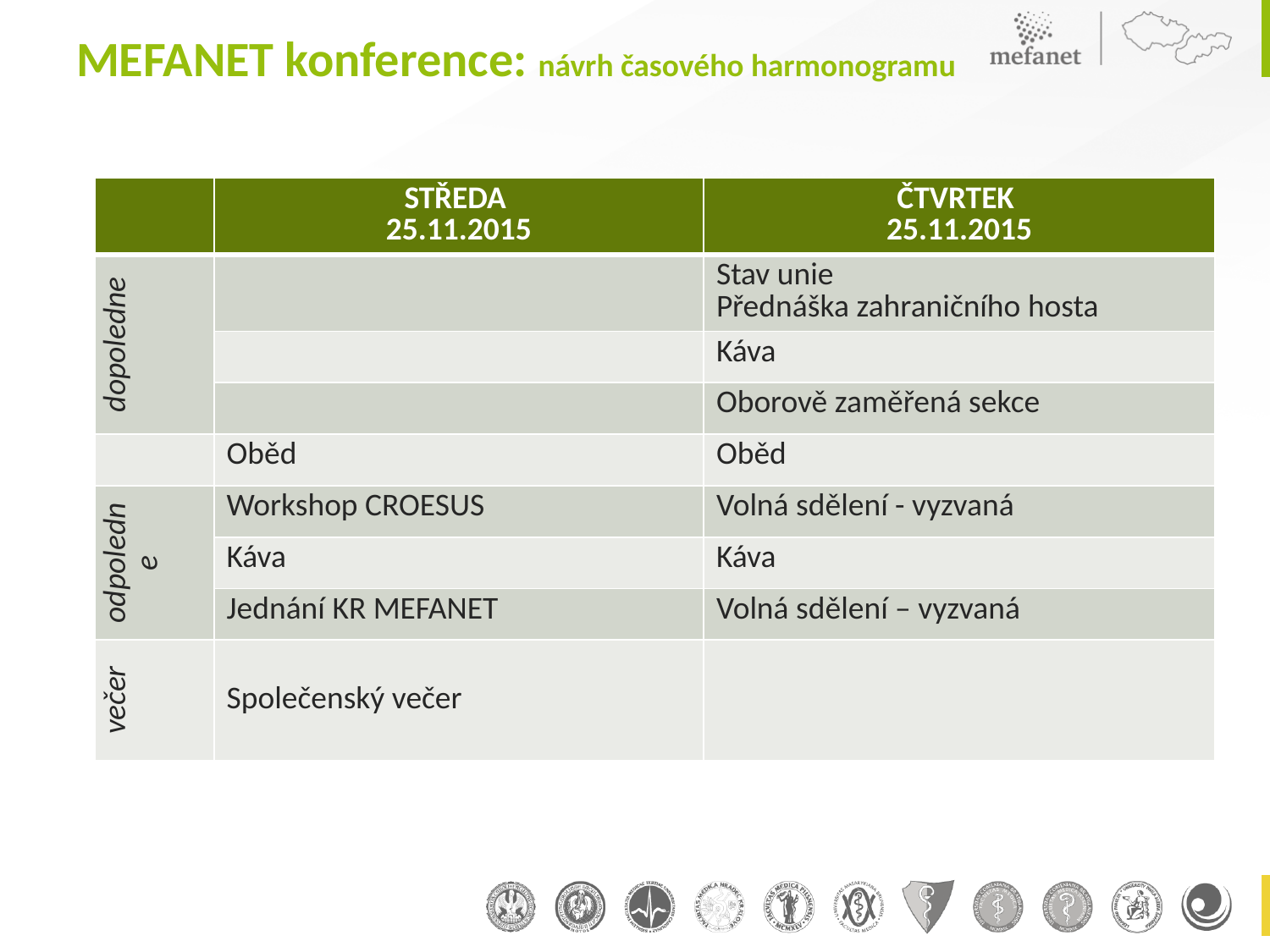

# MEFANET konference: návrh časového harmonogramu
|  | STŘEDA 25.11.2015 | ČTVRTEK 25.11.2015 |
| --- | --- | --- |
| dopoledne |  | Stav unie Přednáška zahraničního hosta |
|  |  | Káva |
|  |  | Oborově zaměřená sekce |
|  | Oběd | Oběd |
| odpoledne | Workshop CROESUS | Volná sdělení - vyzvaná |
|  | Káva | Káva |
|  | Jednání KR MEFANET | Volná sdělení – vyzvaná |
| večer | Společenský večer |  |